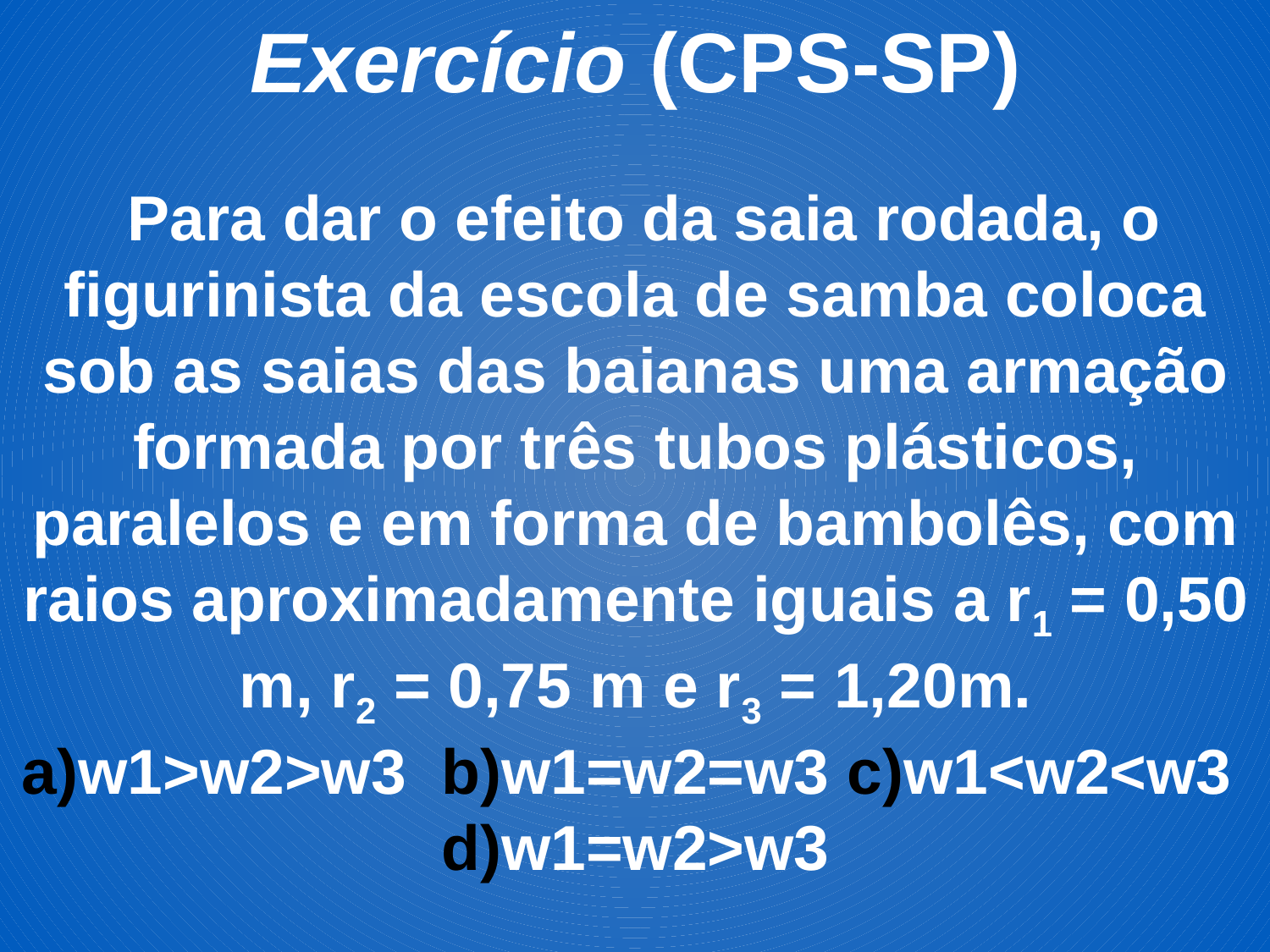

Exercício (CPS-SP)

 Para dar o efeito da saia rodada, o figurinista da escola de samba coloca sob as saias das baianas uma armação formada por três tubos plásticos, paralelos e em forma de bambolês, com raios aproximadamente iguais a r1 = 0,50 m, r2 = 0,75 m e r3 = 1,20m.
a)w1>w2>w3  b)w1=w2=w3 c)w1<w2<w3  d)w1=w2>w3